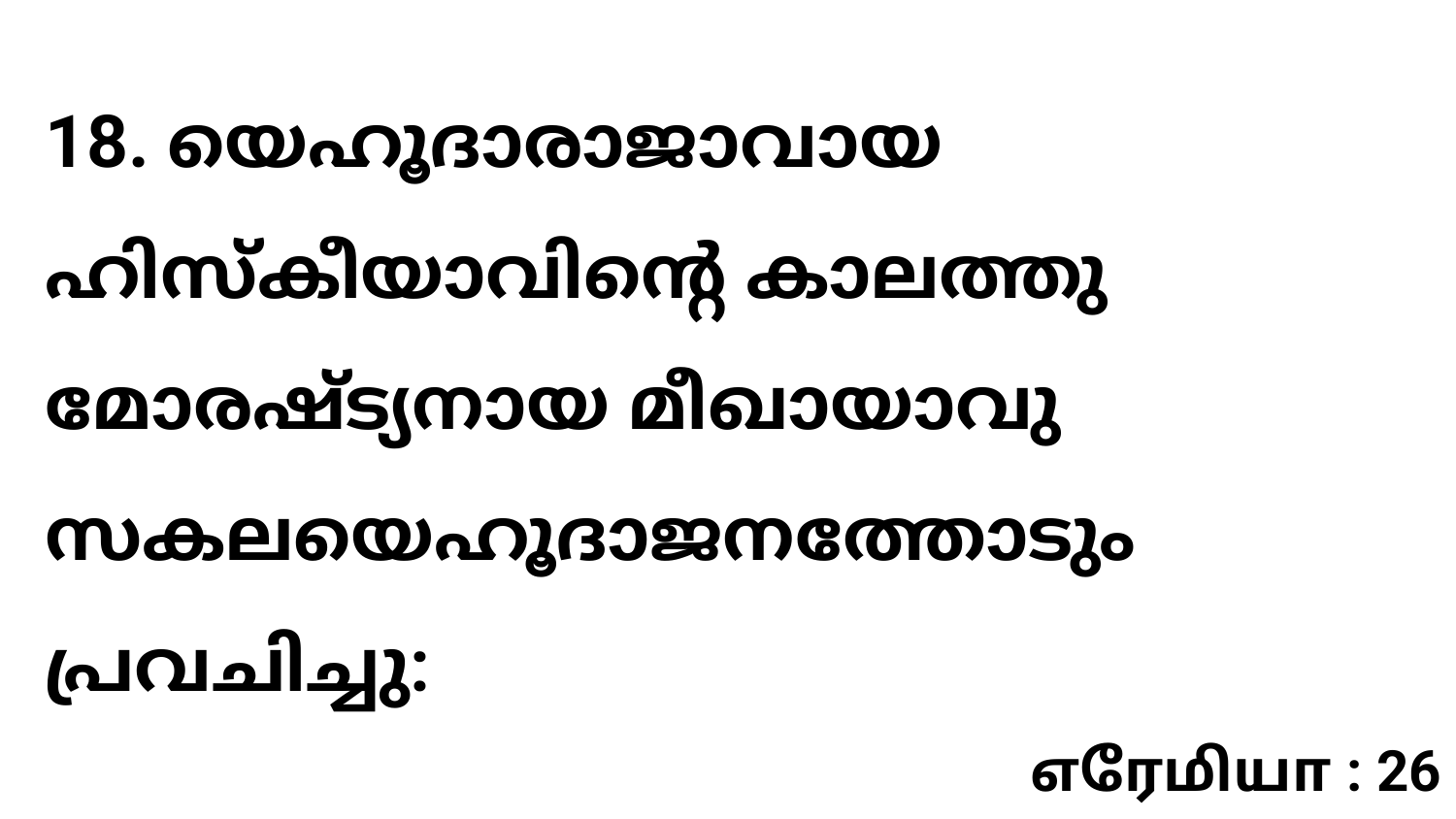

18. യെഹൂദാരാജാവായ ഹിസ്കീയാവിന്റെ കാലത്തു മോരഷ്ട്യനായ മീഖായാവു സകലയെഹൂദാജനത്തോടും പ്രവചിച്ചു:
எரேமியா : 26